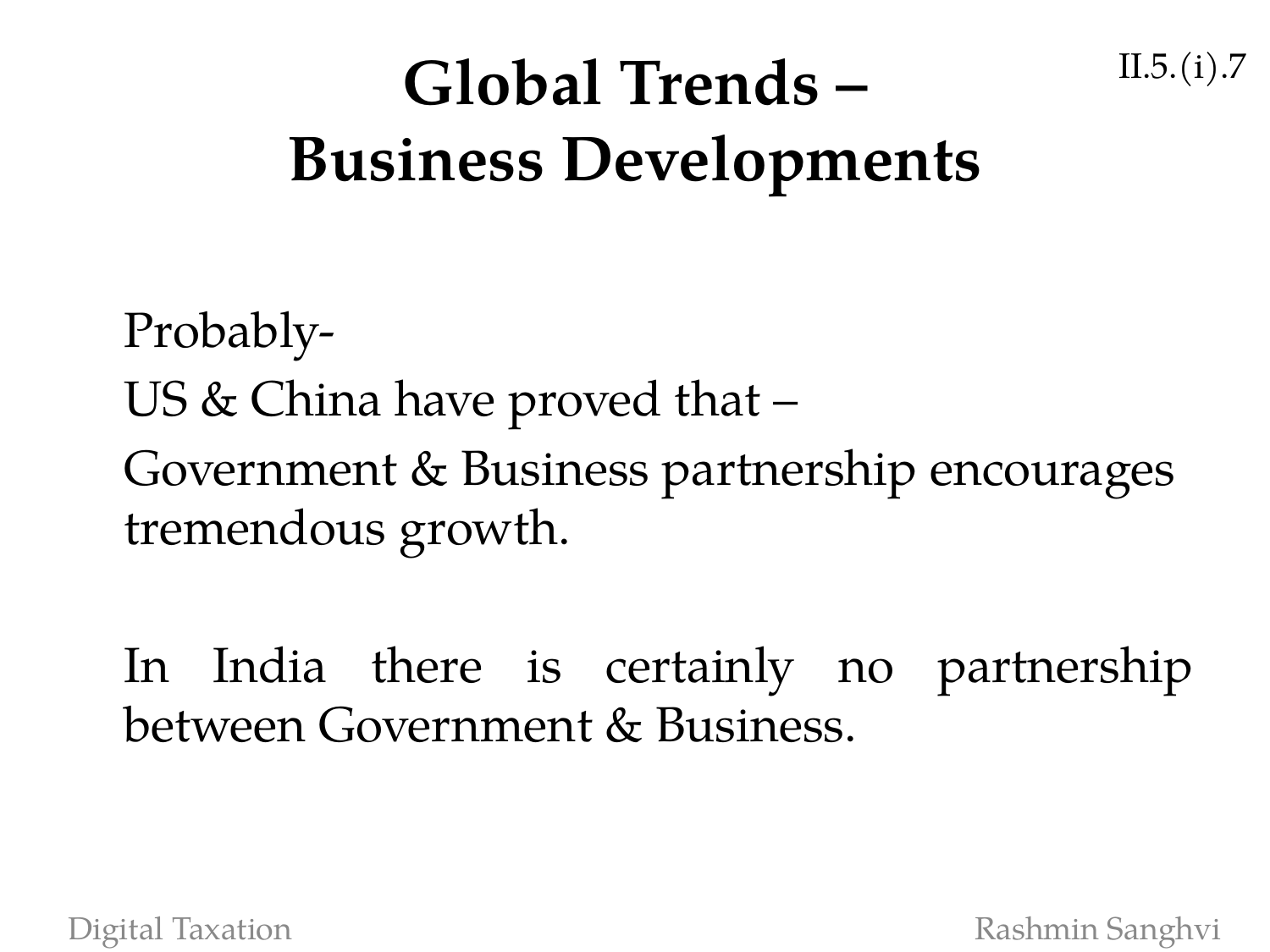

Global Trends –
Business Developments

	Probably-
	US & China have proved that –
	Government & Business partnership encourages tremendous growth.

	In India there is certainly no partnership between Government & Business.
II.5.(i).7
Digital Taxation                                                                                     Rashmin Sanghvi